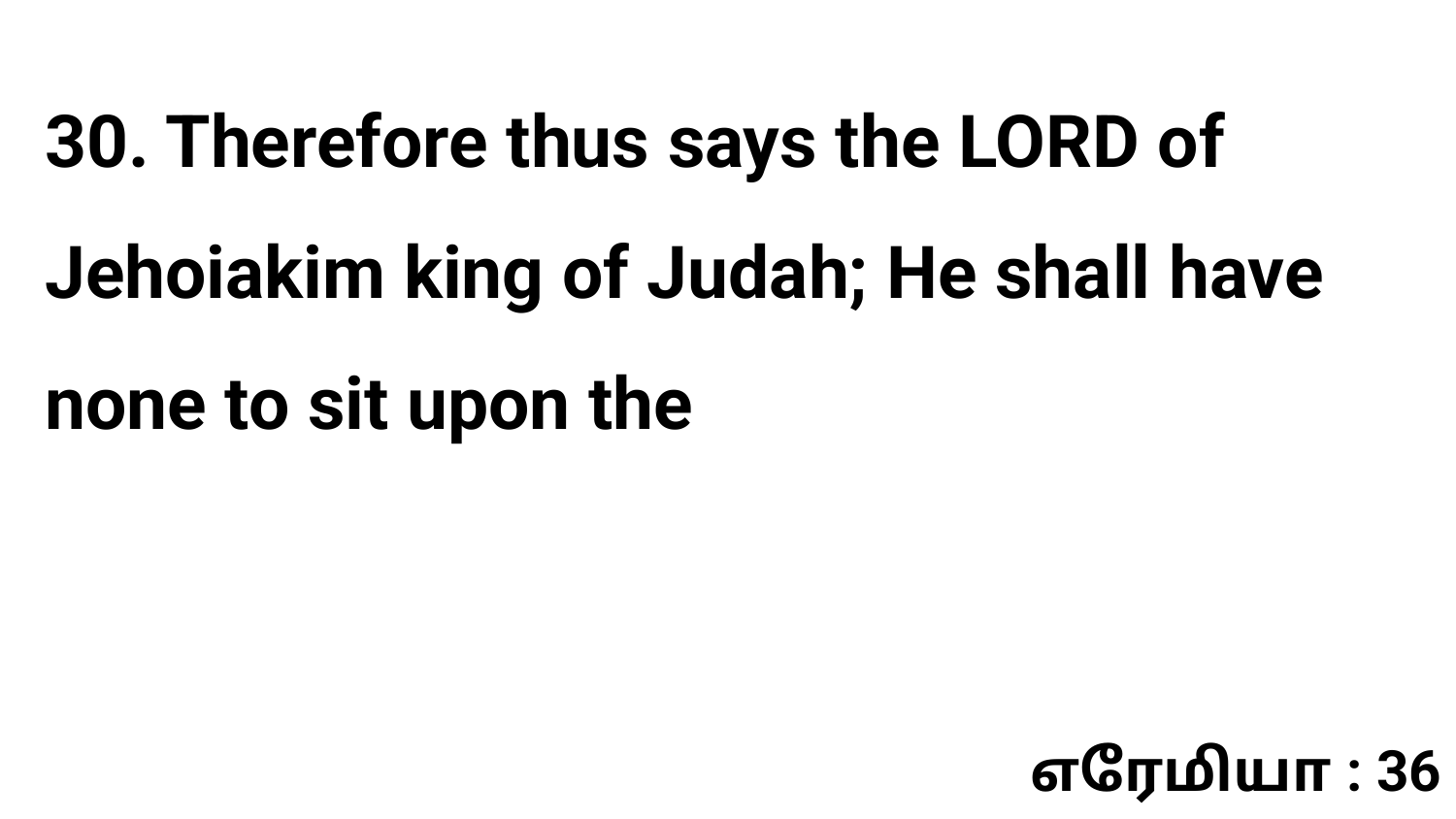

30. Therefore thus says the LORD of Jehoiakim king of Judah; He shall have none to sit upon the
எரேமியா : 36